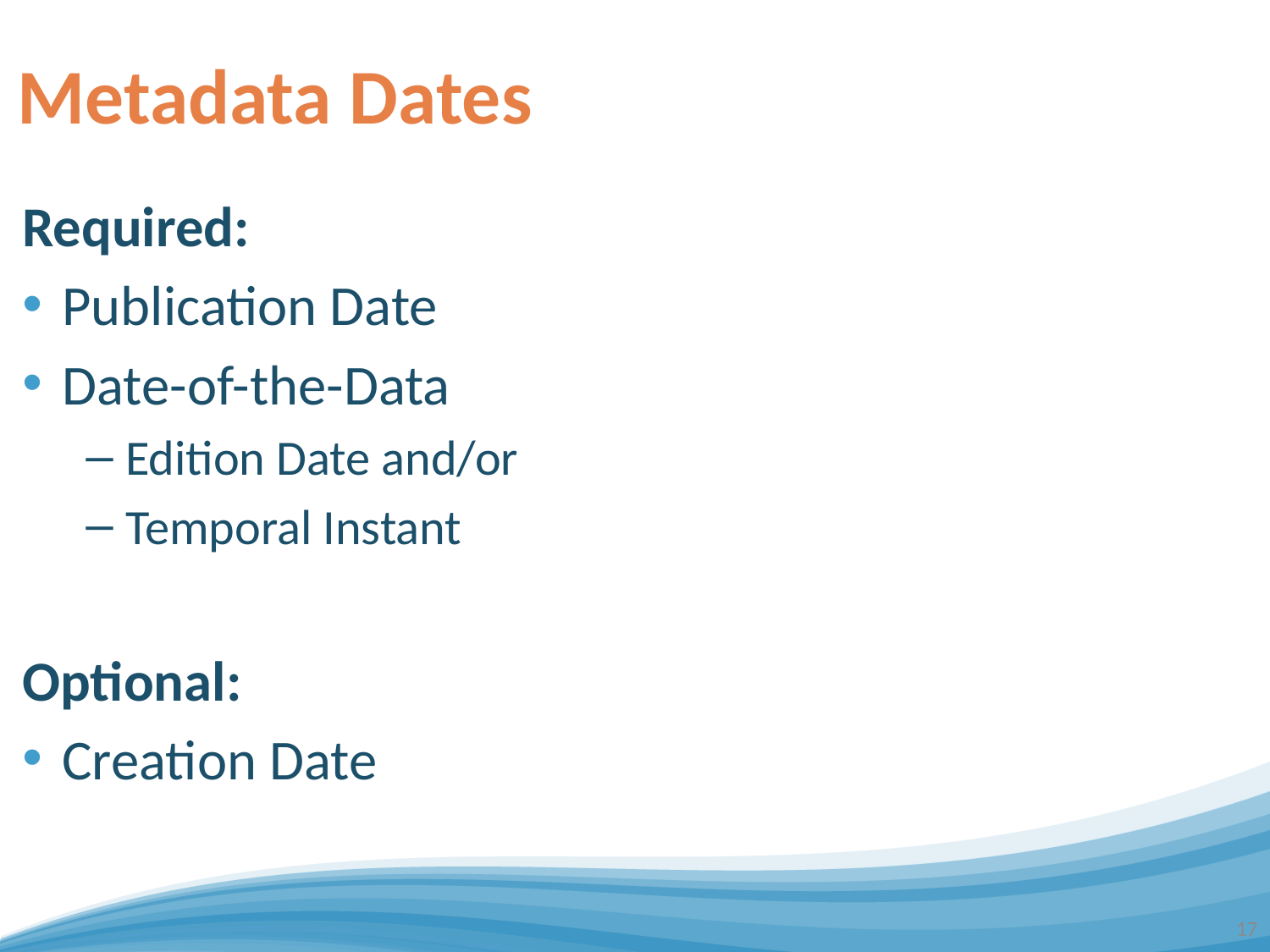

# Metadata Dates
Required:
Publication Date
Date-of-the-Data
Edition Date and/or
Temporal Instant

Optional:
Creation Date

17